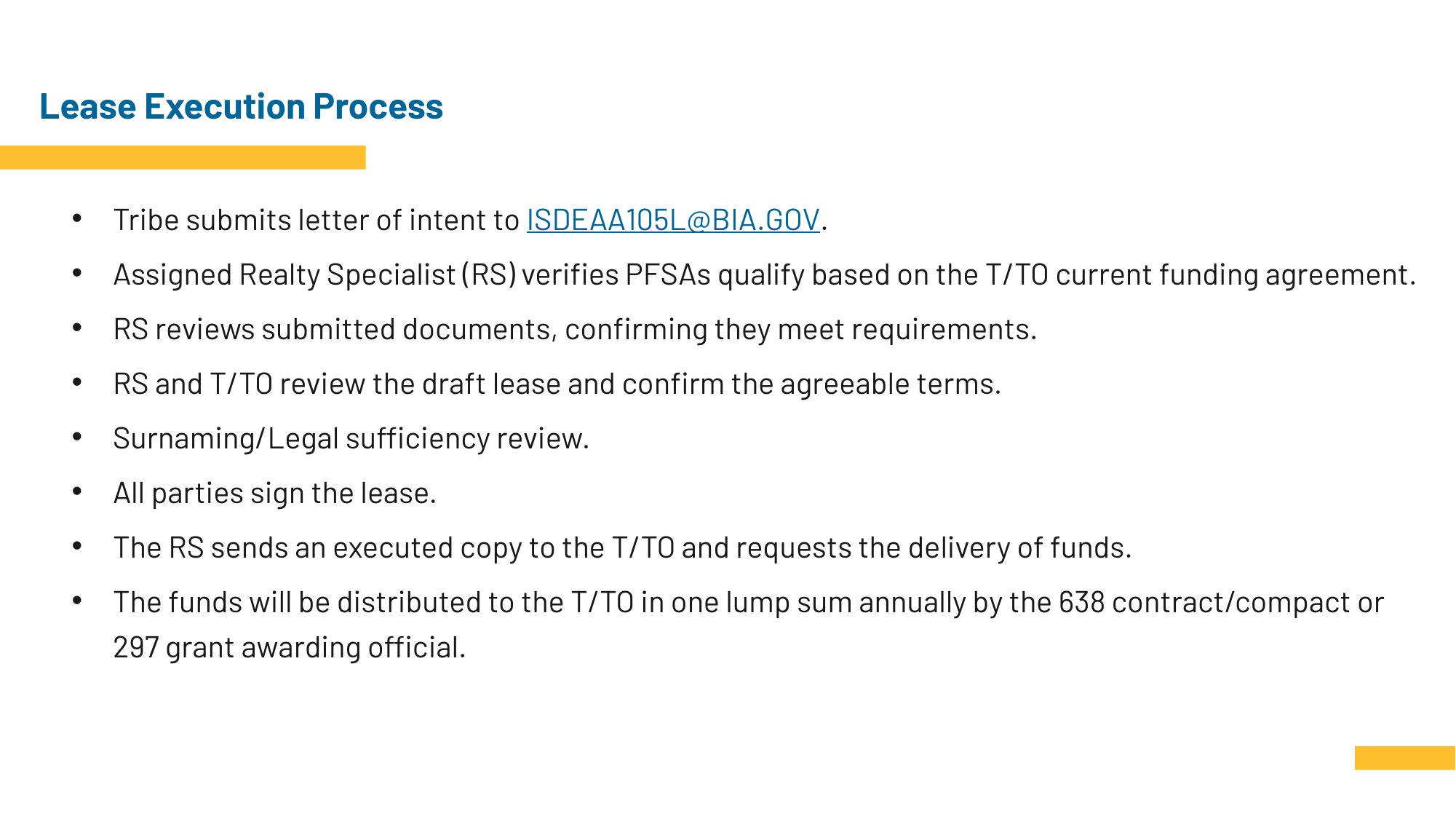

# Lease Execution Process
Tribe submits letter of intent to ISDEAA105L@BIA.GOV.
Assigned Realty Specialist (RS) verifies PFSAs qualify based on the T/TO current funding agreement.
RS reviews submitted documents, confirming they meet requirements.
RS and T/TO review the draft lease and confirm the agreeable terms.
Surnaming/Legal sufficiency review.
All parties sign the lease.
The RS sends an executed copy to the T/TO and requests the delivery of funds.
The funds will be distributed to the T/TO in one lump sum annually by the 638 contract/compact or 297 grant awarding official.